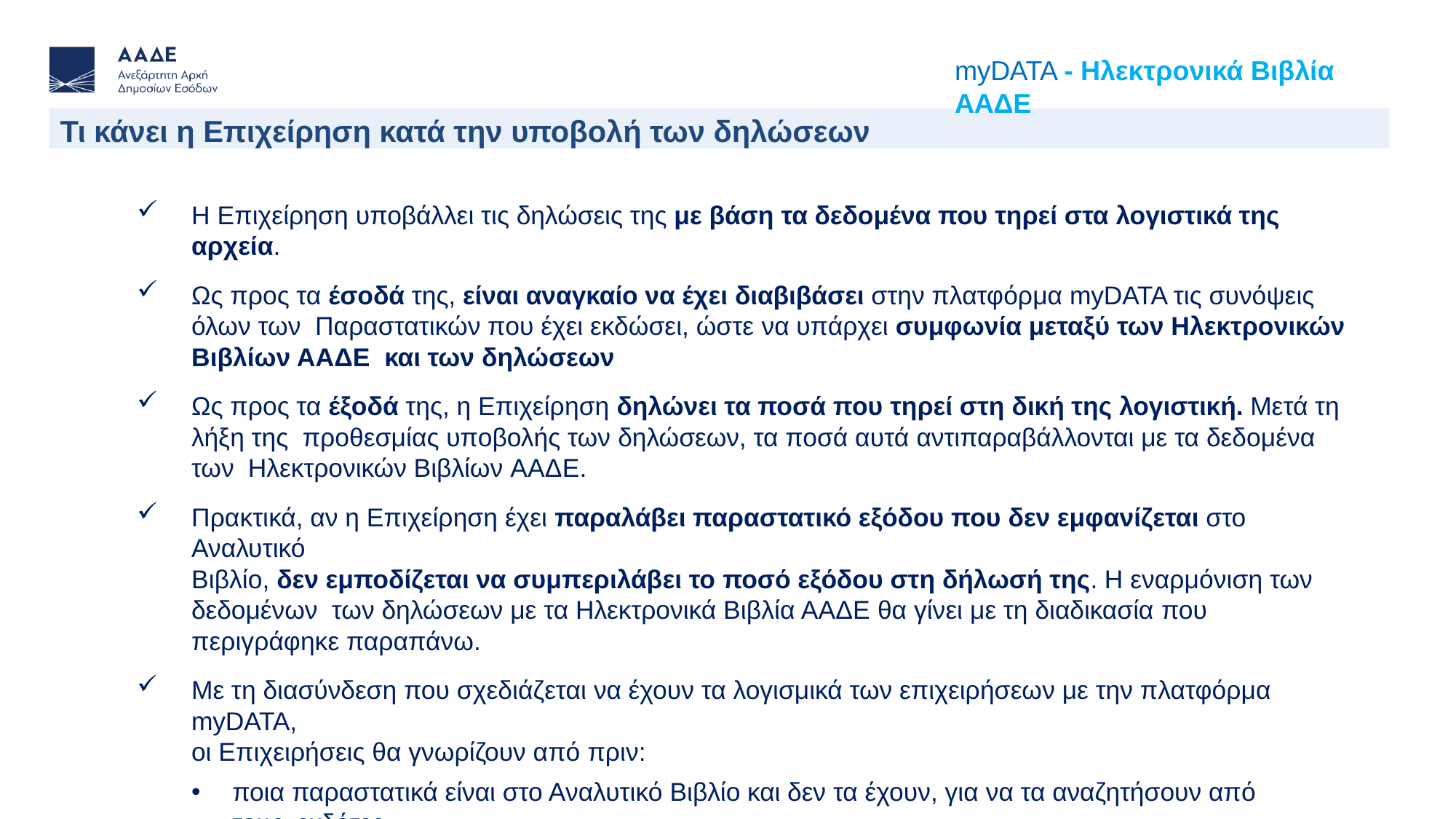

# myDATA - Ηλεκτρονικά Βιβλία ΑΑΔΕ
Τι κάνει η Επιχείρηση κατά την υποβολή των δηλώσεων
Η Επιχείρηση υποβάλλει τις δηλώσεις της με βάση τα δεδομένα που τηρεί στα λογιστικά της αρχεία.
Ως προς τα έσοδά της, είναι αναγκαίο να έχει διαβιβάσει στην πλατφόρμα myDATA τις συνόψεις όλων των  Παραστατικών που έχει εκδώσει, ώστε να υπάρχει συμφωνία μεταξύ των Ηλεκτρονικών Βιβλίων ΑΑΔΕ  και των δηλώσεων
Ως προς τα έξοδά της, η Επιχείρηση δηλώνει τα ποσά που τηρεί στη δική της λογιστική. Μετά τη λήξη της  προθεσμίας υποβολής των δηλώσεων, τα ποσά αυτά αντιπαραβάλλονται με τα δεδομένα των  Ηλεκτρονικών Βιβλίων ΑΑΔΕ.
Πρακτικά, αν η Επιχείρηση έχει παραλάβει παραστατικό εξόδου που δεν εμφανίζεται στο Αναλυτικό
Βιβλίο, δεν εμποδίζεται να συμπεριλάβει το ποσό εξόδου στη δήλωσή της. Η εναρμόνιση των δεδομένων  των δηλώσεων με τα Ηλεκτρονικά Βιβλία ΑΑΔΕ θα γίνει με τη διαδικασία που περιγράφηκε παραπάνω.
Με τη διασύνδεση που σχεδιάζεται να έχουν τα λογισμικά των επιχειρήσεων με την πλατφόρμα myDATA,
οι Eπιχειρήσεις θα γνωρίζουν από πριν:
ποια παραστατικά είναι στο Αναλυτικό Βιβλίο και δεν τα έχουν, για να τα αναζητήσουν από τους  εκδότες,
ποια παραστατικά έχουν αυτές και δεν βρίσκονται στο Αναλυτικό Βιβλίο, για να ζητήσουν από τον  Εκδότη να τα διαβιβάσει στην πλατφόρμα myDATA